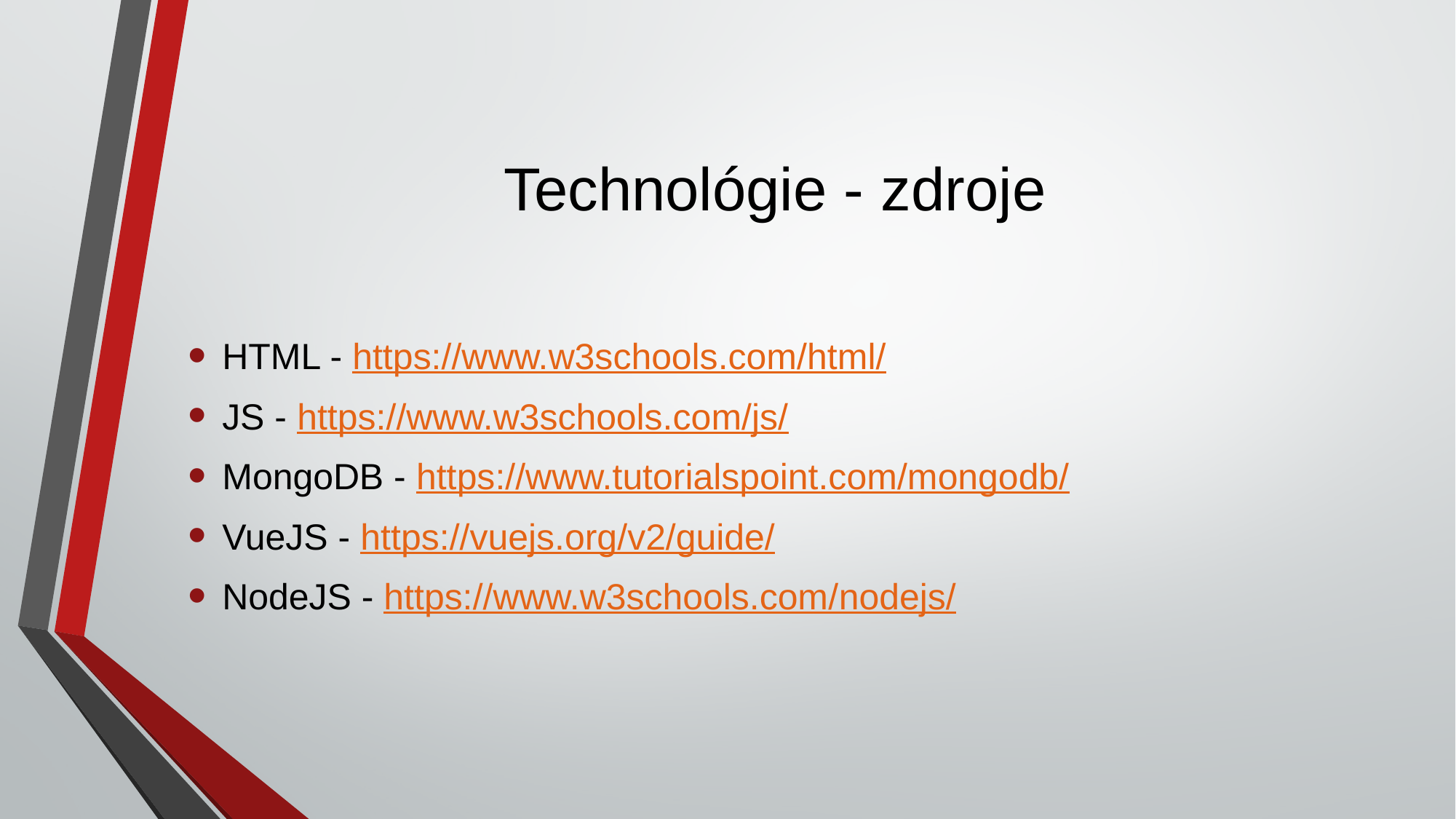

# Technológie - zdroje
HTML - https://www.w3schools.com/html/
JS - https://www.w3schools.com/js/
MongoDB - https://www.tutorialspoint.com/mongodb/
VueJS - https://vuejs.org/v2/guide/
NodeJS - https://www.w3schools.com/nodejs/